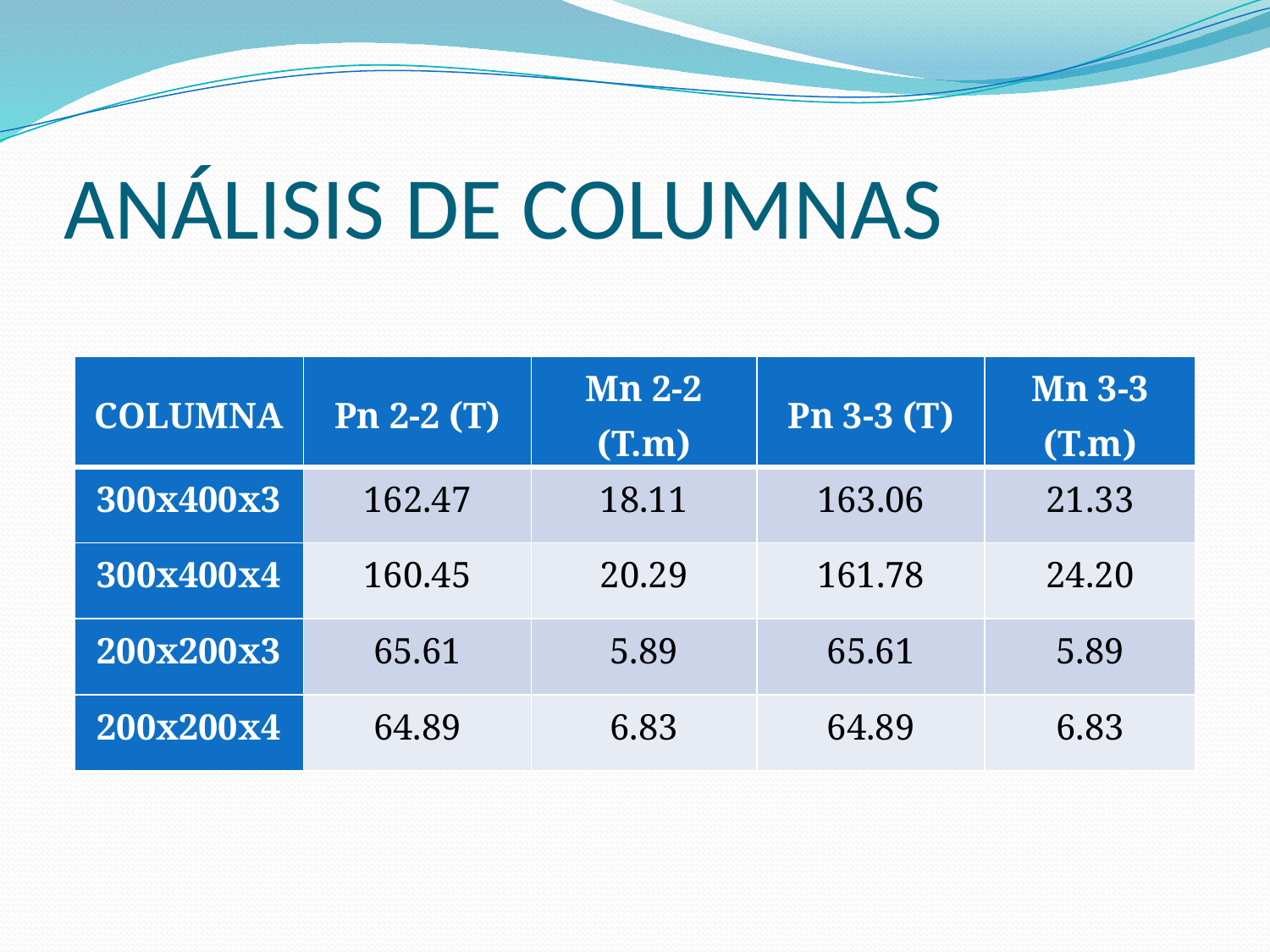

# ANÁLISIS DE COLUMNAS
| COLUMNA | Pn 2-2 (T) | Mn 2-2 (T.m) | Pn 3-3 (T) | Mn 3-3 (T.m) |
| --- | --- | --- | --- | --- |
| 300x400x3 | 162.47 | 18.11 | 163.06 | 21.33 |
| 300x400x4 | 160.45 | 20.29 | 161.78 | 24.20 |
| 200x200x3 | 65.61 | 5.89 | 65.61 | 5.89 |
| 200x200x4 | 64.89 | 6.83 | 64.89 | 6.83 |